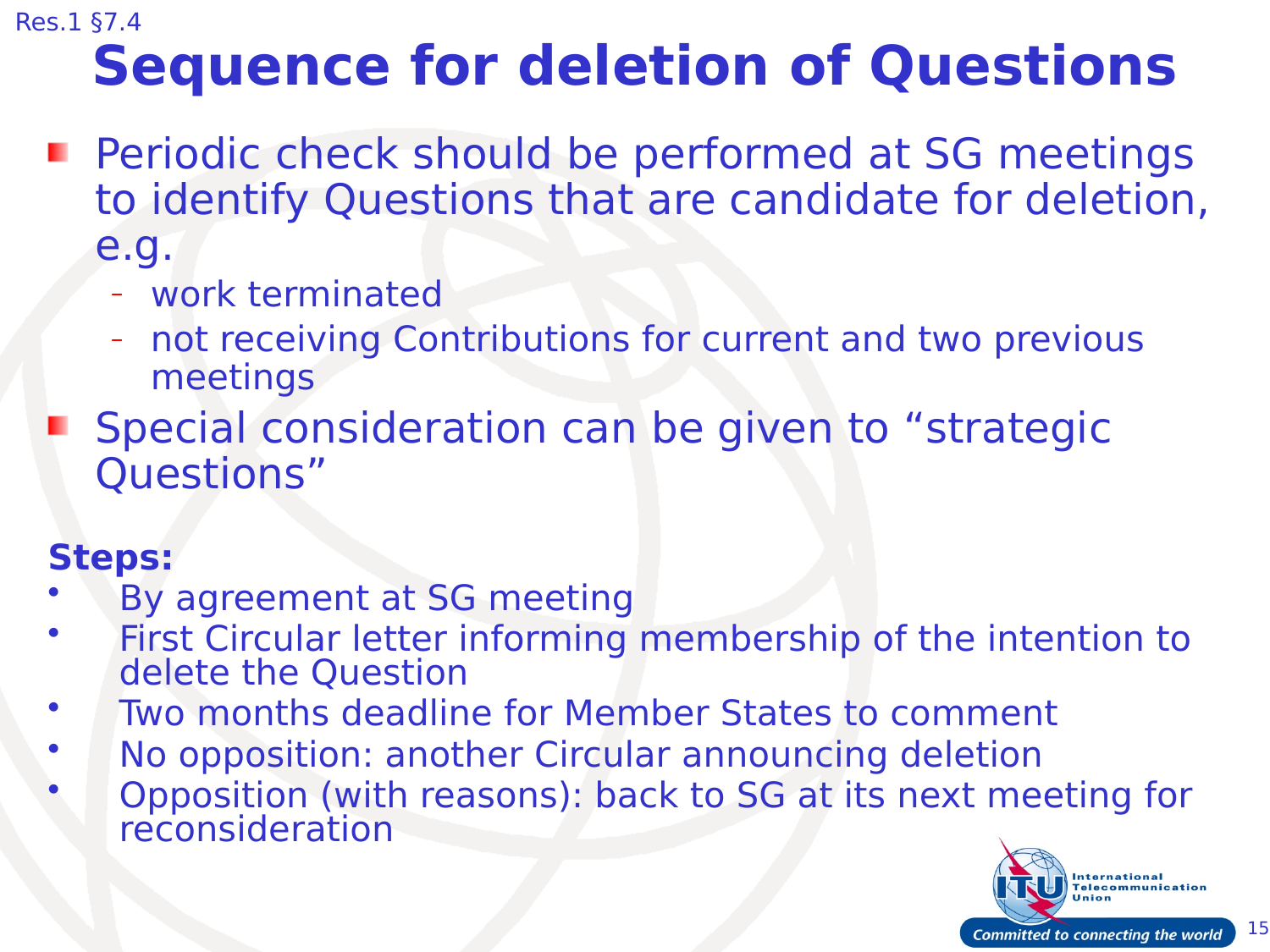

Sequence for deletion of Questions
Res.1 §7.4
Periodic check should be performed at SG meetings to identify Questions that are candidate for deletion, e.g.
work terminated
not receiving Contributions for current and two previous meetings
Special consideration can be given to “strategic Questions”

Steps:
By agreement at SG meeting
First Circular letter informing membership of the intention to delete the Question
Two months deadline for Member States to comment
No opposition: another Circular announcing deletion
Opposition (with reasons): back to SG at its next meeting for reconsideration
15